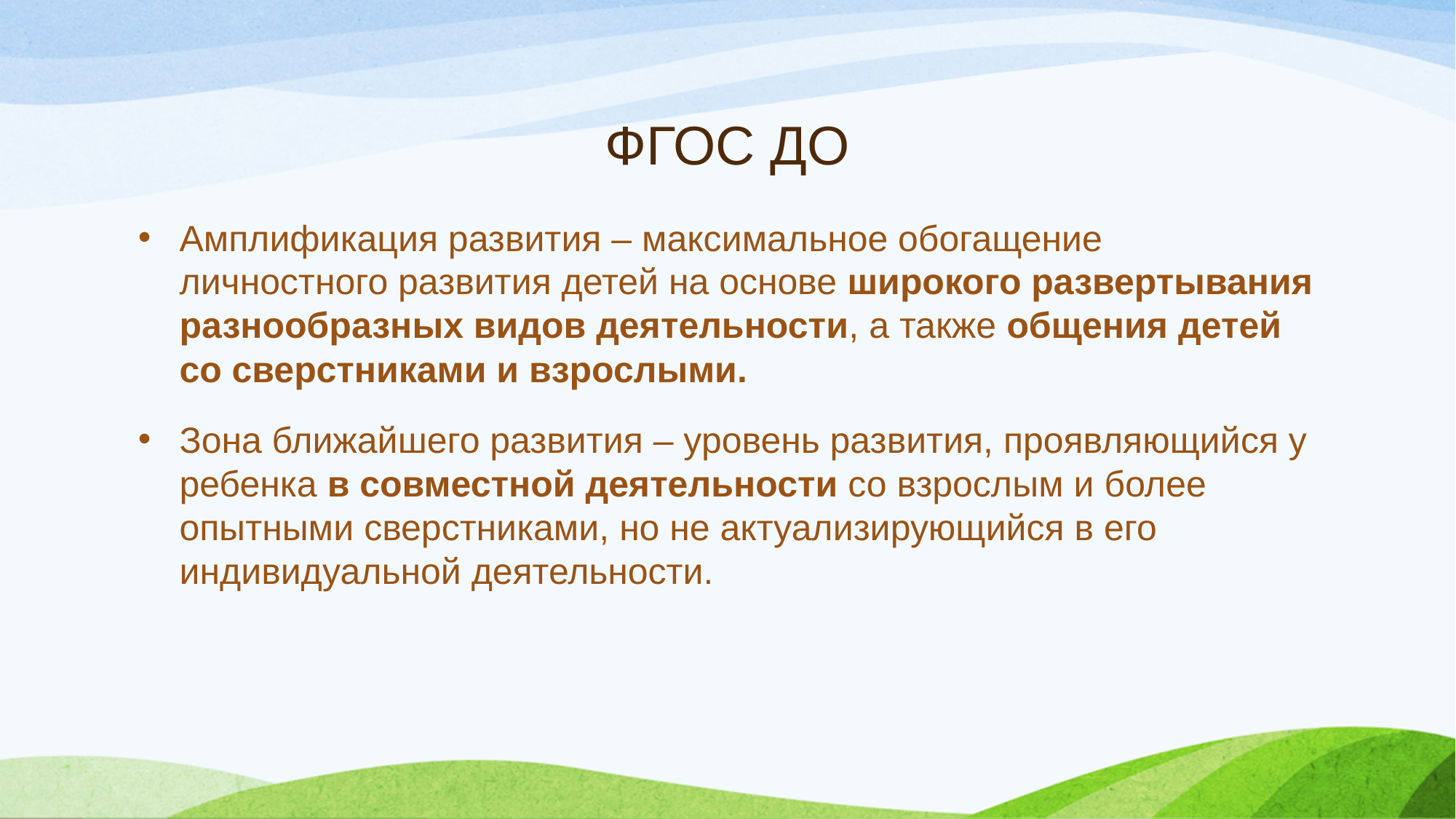

# ФГОС ДО
Амплификация развития – максимальное обогащение личностного развития детей на основе широкого развертывания разнообразных видов деятельности, а также общения детей со сверстниками и взрослыми.
Зона ближайшего развития – уровень развития, проявляющийся у ребенка в совместной деятельности со взрослым и более опытными сверстниками, но не актуализирующийся в его индивидуальной деятельности.